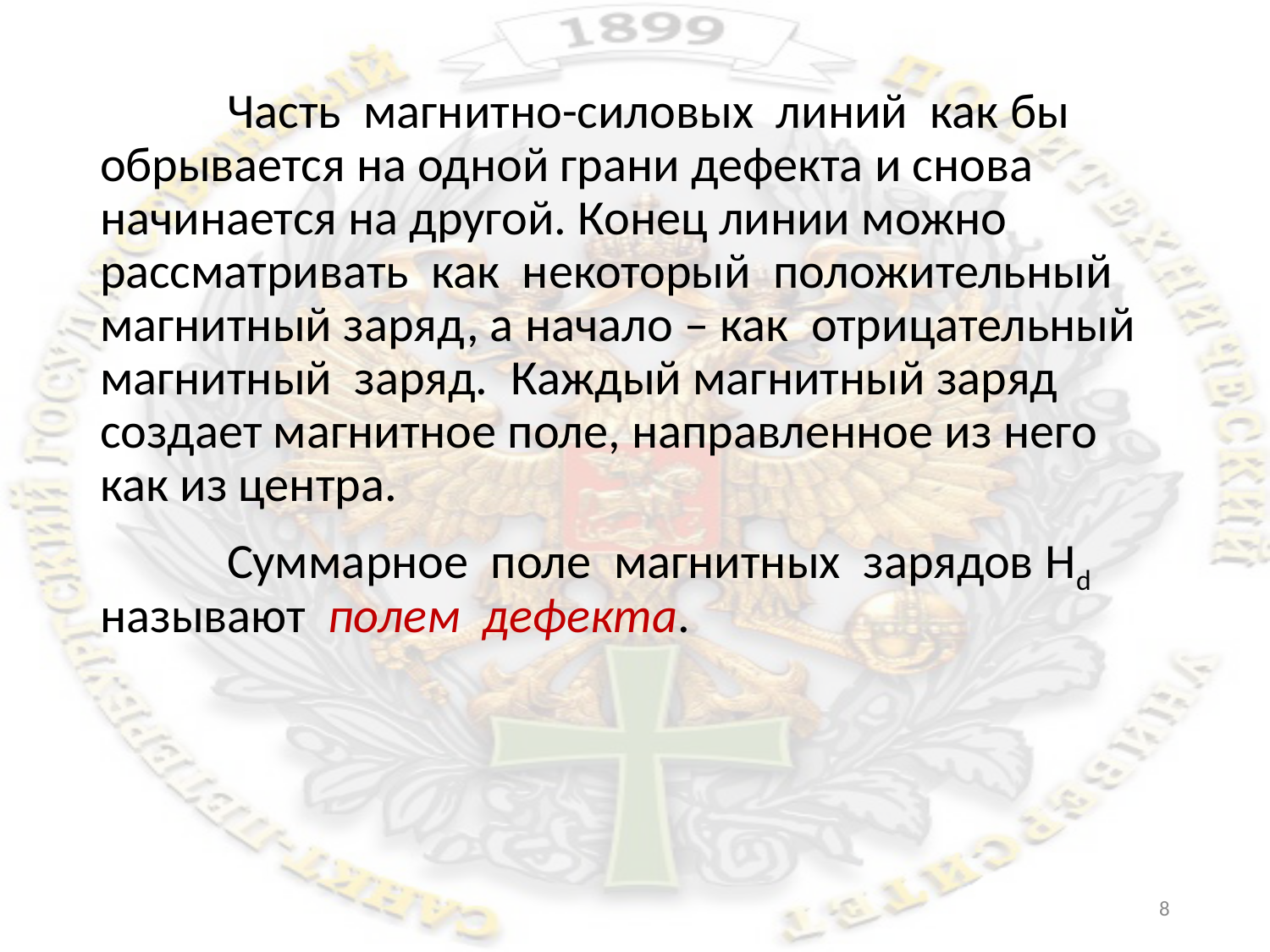

Часть  магнитно-силовых  линий  как бы обрывается на одной грани дефекта и снова начинается на другой. Конец линии можно  рассматривать  как  некоторый  положительный магнитный заряд, а начало – как  отрицательный  магнитный  заряд.  Каждый магнитный заряд создает магнитное поле, направленное из него как из центра.
	Суммарное  поле  магнитных  зарядов Нd  называют  полем  дефекта.
8